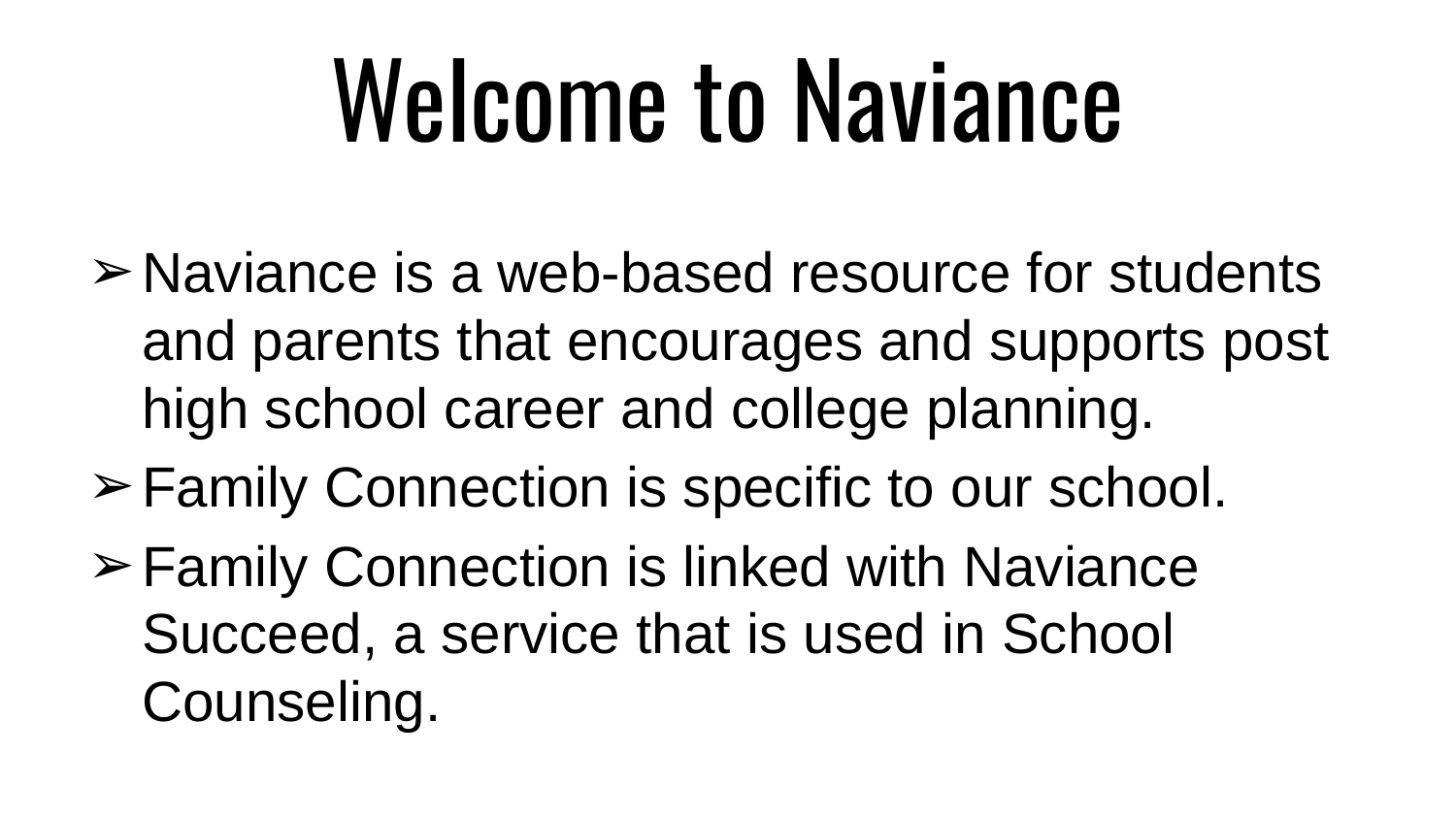

# Welcome to Naviance
Naviance is a web-based resource for students and parents that encourages and supports post high school career and college planning.
Family Connection is specific to our school.
Family Connection is linked with Naviance Succeed, a service that is used in School Counseling.